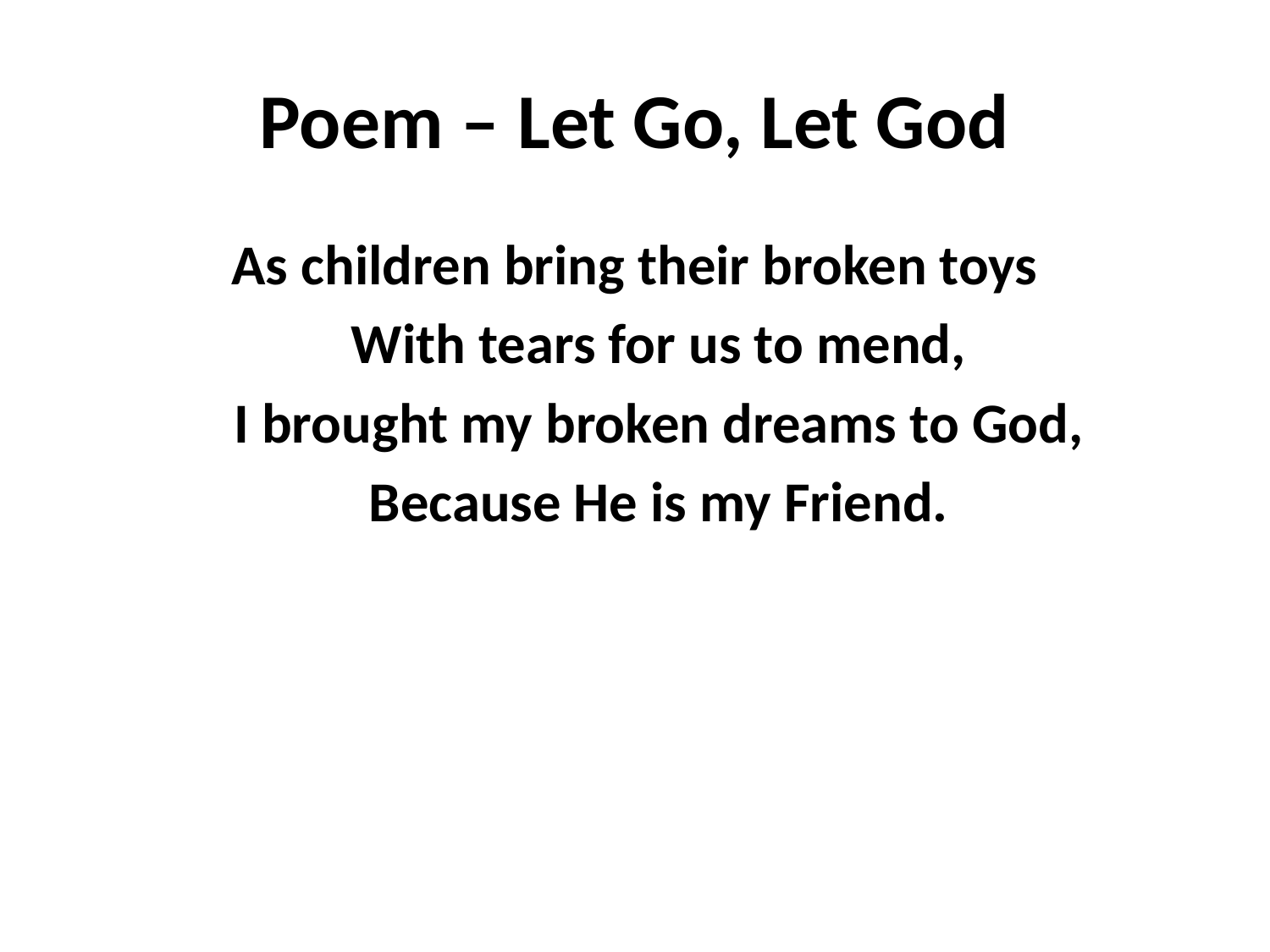

# Poem – Let Go, Let God
As children bring their broken toys
	With tears for us to mend,
	I brought my broken dreams to God,
	Because He is my Friend.